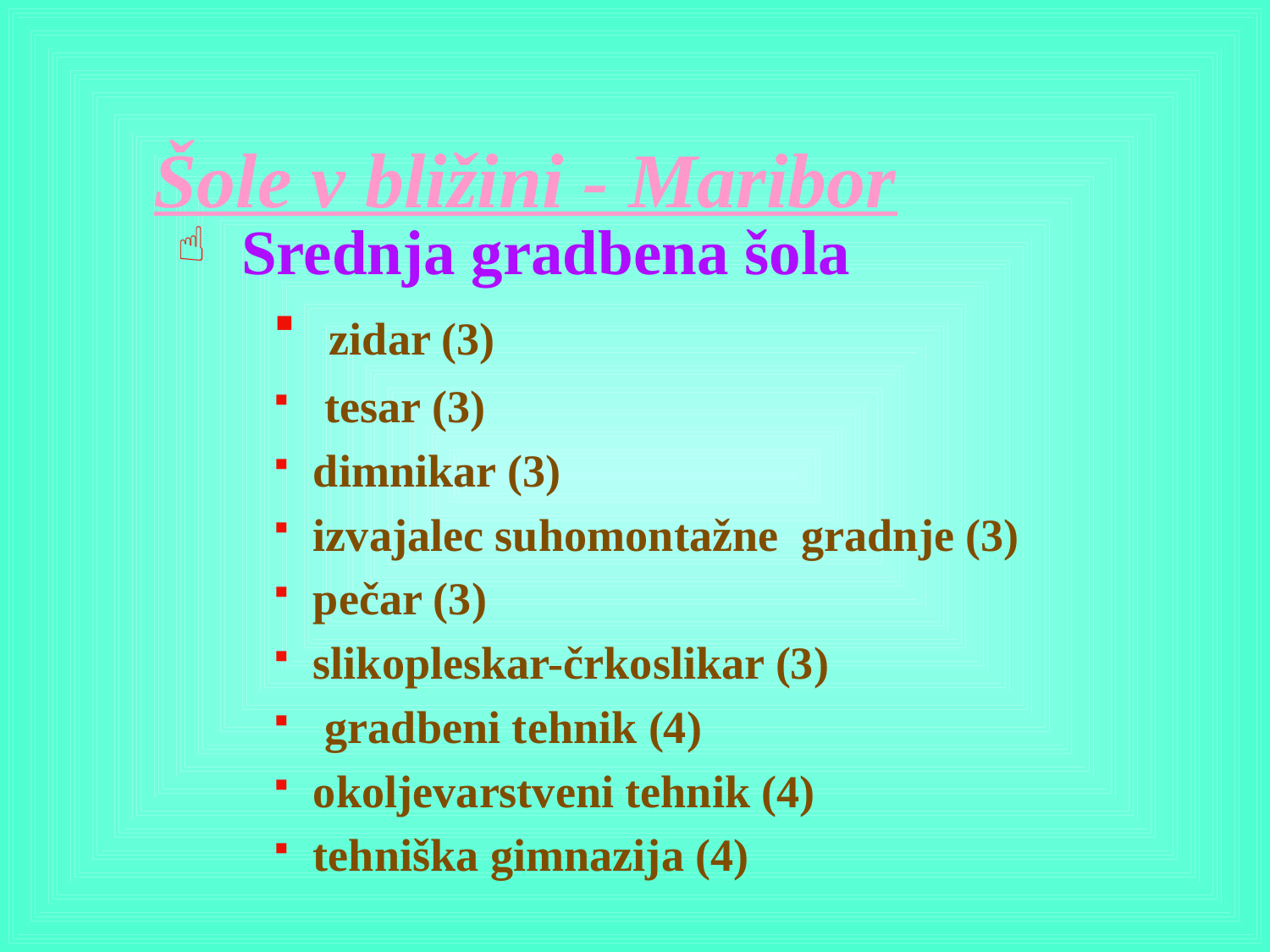

# Šole v bližini - Maribor
 Srednja gradbena šola
 zidar (3)
 tesar (3)
dimnikar (3)
izvajalec suhomontažne  gradnje (3)
pečar (3)
slikopleskar-črkoslikar (3)
 gradbeni tehnik (4)
okoljevarstveni tehnik (4)
tehniška gimnazija (4)